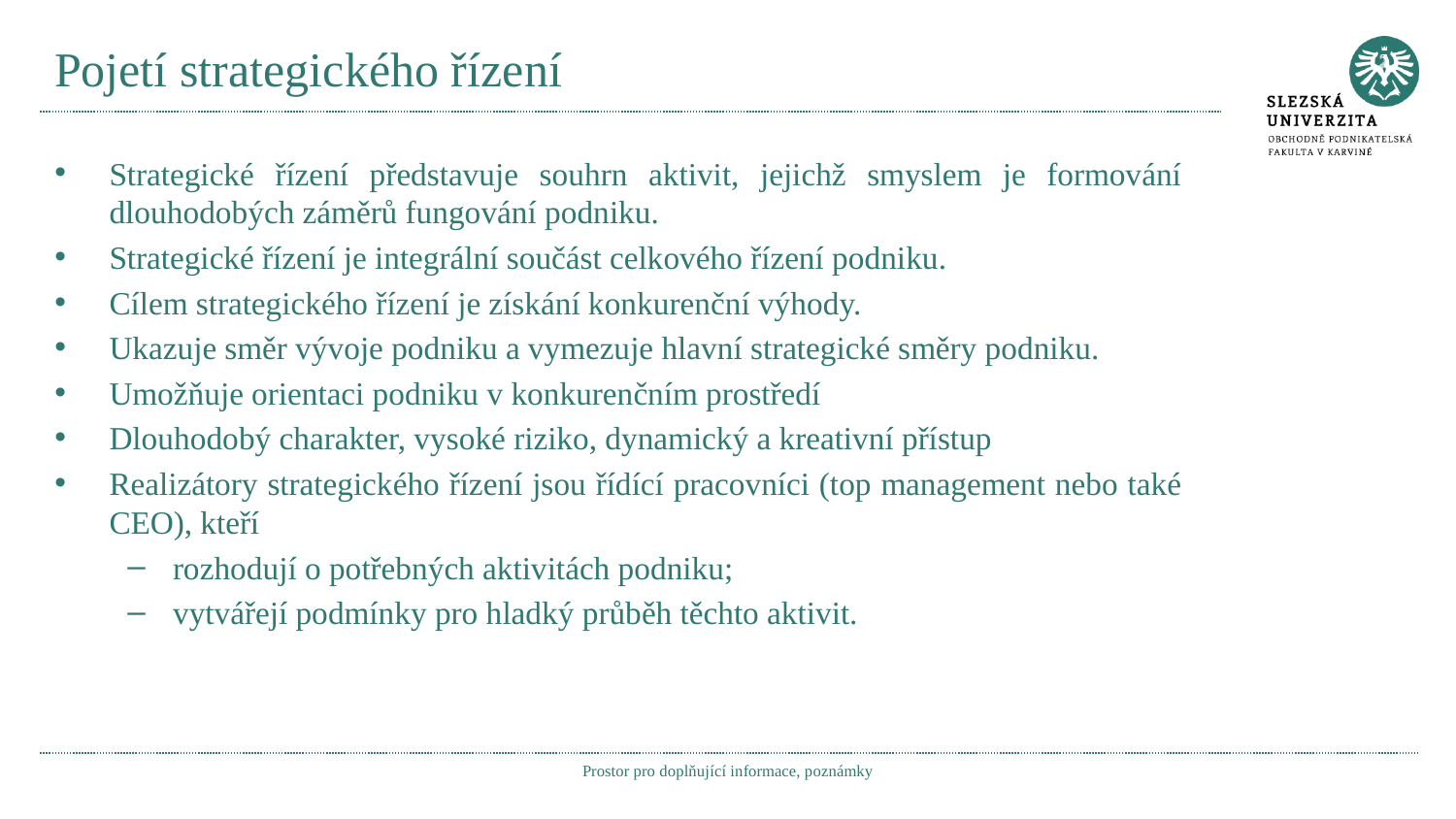

# Pojetí strategického řízení
Strategické řízení představuje souhrn aktivit, jejichž smyslem je formování dlouhodobých záměrů fungování podniku.
Strategické řízení je integrální součást celkového řízení podniku.
Cílem strategického řízení je získání konkurenční výhody.
Ukazuje směr vývoje podniku a vymezuje hlavní strategické směry podniku.
Umožňuje orientaci podniku v konkurenčním prostředí
Dlouhodobý charakter, vysoké riziko, dynamický a kreativní přístup
Realizátory strategického řízení jsou řídící pracovníci (top management nebo také CEO), kteří
rozhodují o potřebných aktivitách podniku;
vytvářejí podmínky pro hladký průběh těchto aktivit.
Prostor pro doplňující informace, poznámky